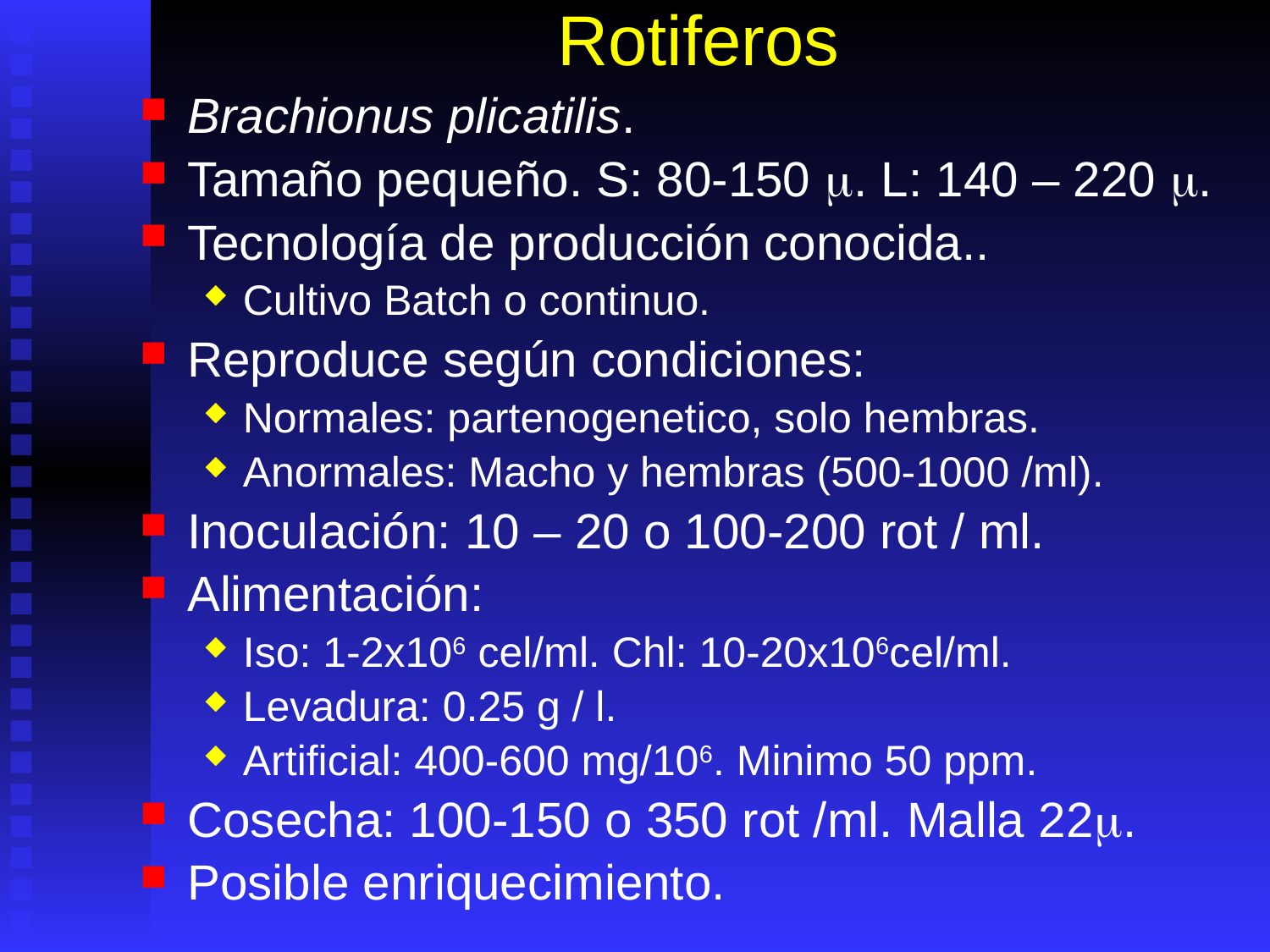

# Rotiferos
Brachionus plicatilis.
Tamaño pequeño. S: 80-150 μ. L: 140 – 220 μ.
Tecnología de producción conocida..
Cultivo Batch o continuo.
Reproduce según condiciones:
Normales: partenogenetico, solo hembras.
Anormales: Macho y hembras (500-1000 /ml).
Inoculación: 10 – 20 o 100-200 rot / ml.
Alimentación:
Iso: 1-2x106 cel/ml. Chl: 10-20x106cel/ml.
Levadura: 0.25 g / l.
Artificial: 400-600 mg/106. Minimo 50 ppm.
Cosecha: 100-150 o 350 rot /ml. Malla 22μ.
Posible enriquecimiento.